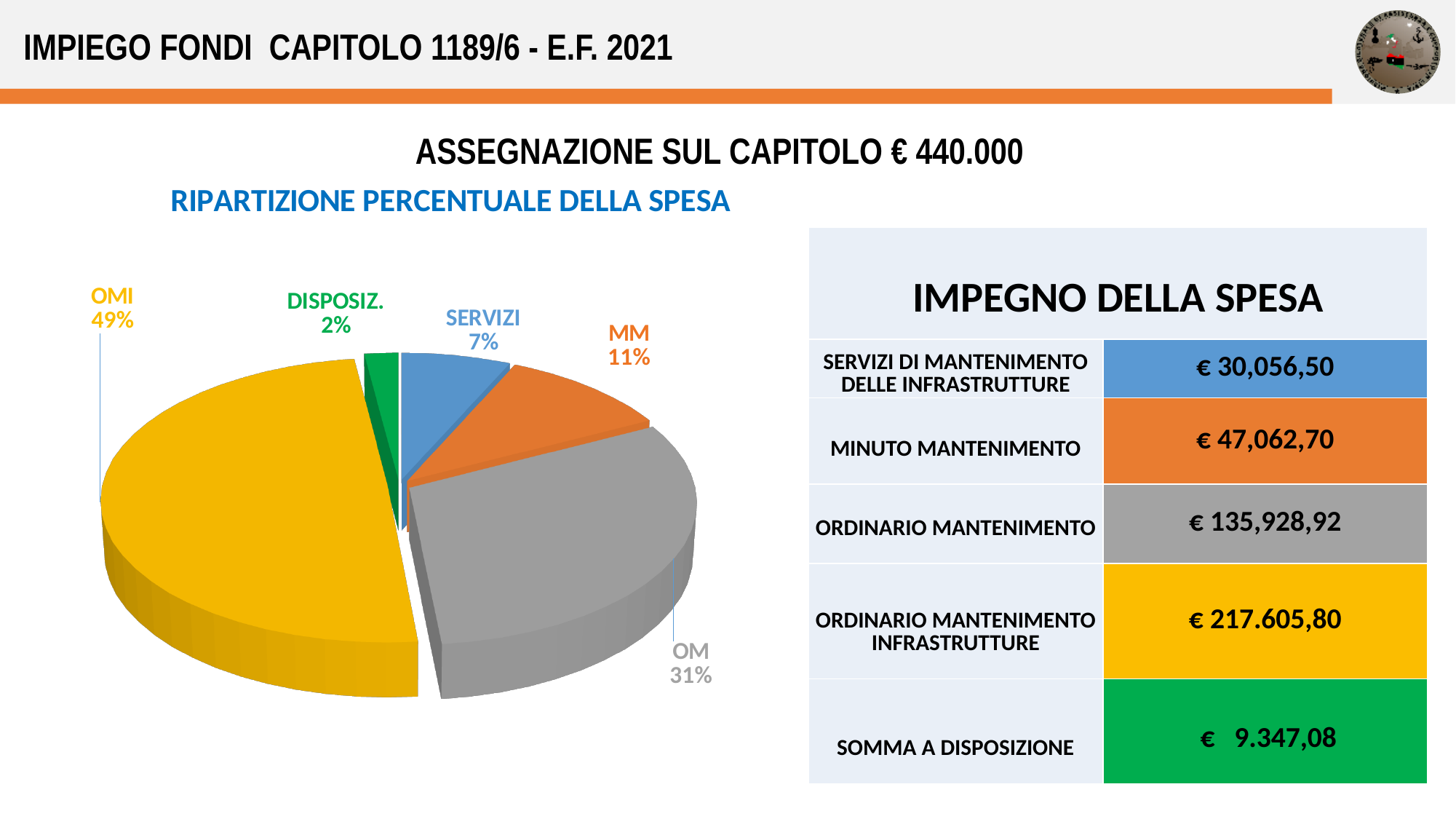

IMPIEGO FONDI  CAPITOLO 1189/6 - E.F. 2021
ASSEGNAZIONE SUL CAPITOLO € 440.000

[unsupported chart]

| IMPEGNO DELLA SPESA | Vendite |
| --- | --- |
| SERVIZI DI MANTENIMENTO DELLE INFRASTRUTTURE | € 30,056,50 |
| MINUTO MANTENIMENTO | € 47,062,70 |
| ORDINARIO MANTENIMENTO | € 135,928,92 |
| ORDINARIO MANTENIMENTO INFRASTRUTTURE | € 217.605,80 |
| SOMMA A DISPOSIZIONE | € 9.347,08 |